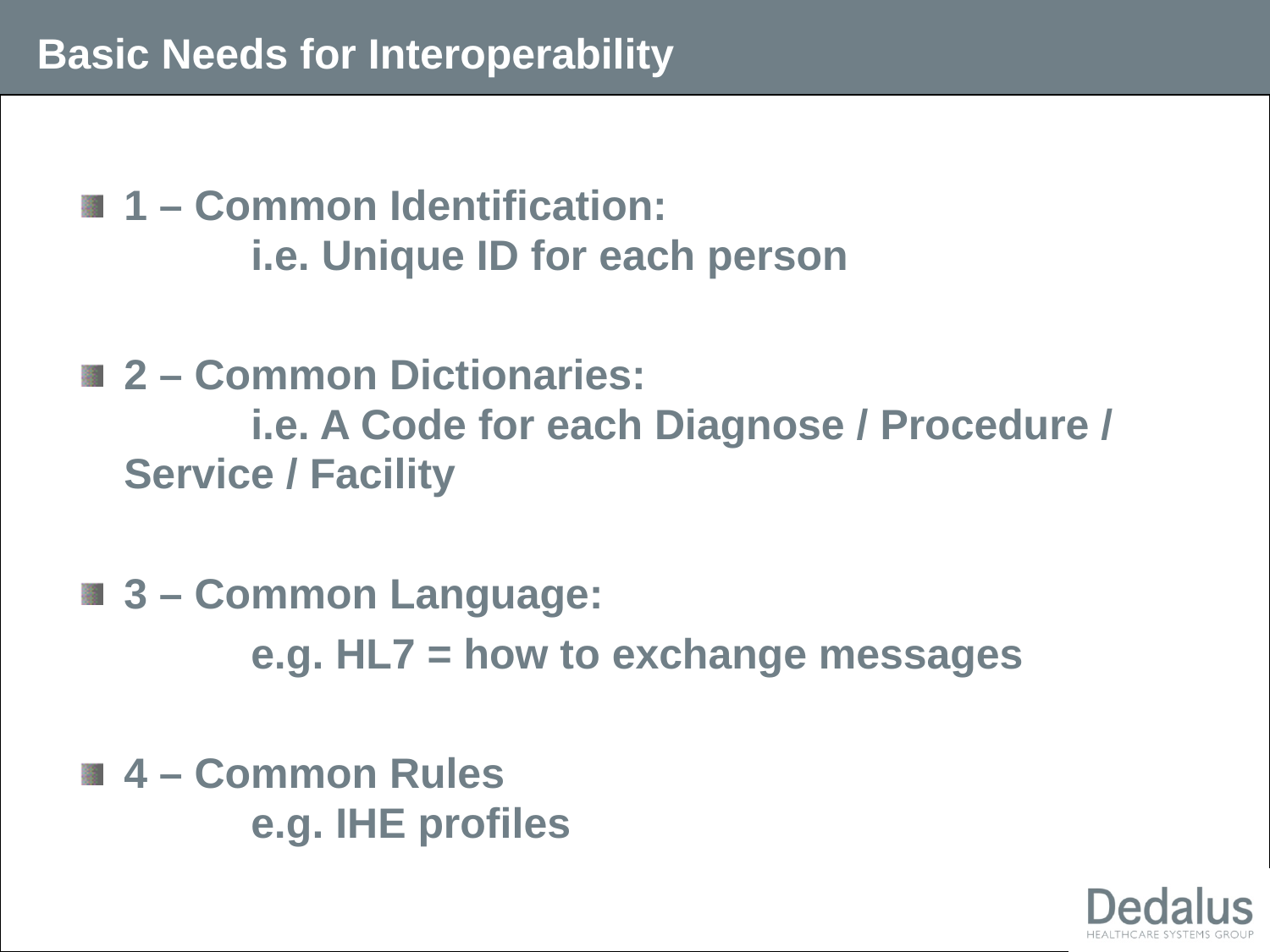

# Basic Needs for Interoperability
1 – Common Identification:
	i.e. Unique ID for each person

2 – Common Dictionaries:
	i.e. A Code for each Diagnose / Procedure / Service / Facility

3 – Common Language:
		e.g. HL7 = how to exchange messages

4 – Common Rules
	e.g. IHE profiles